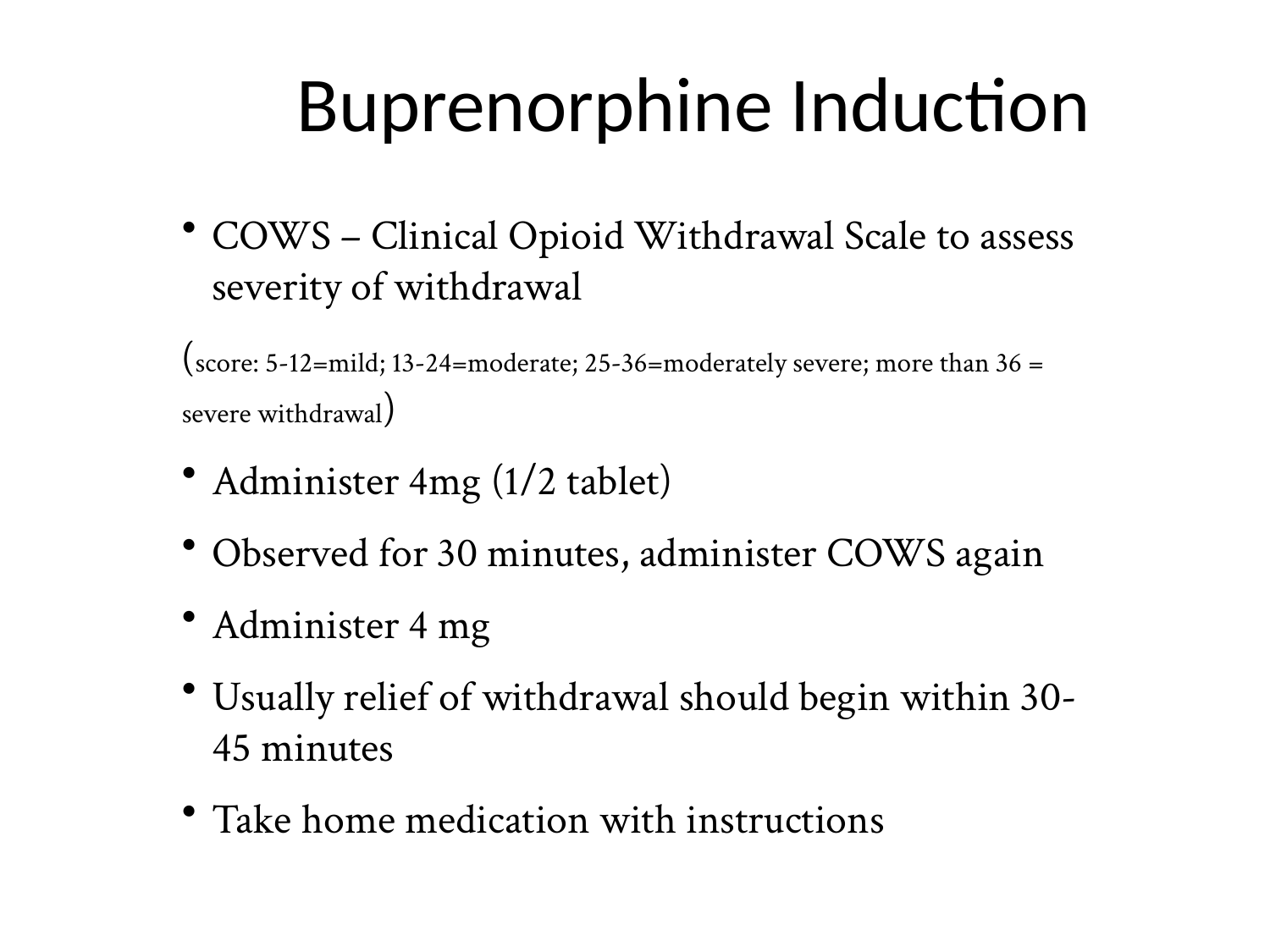

# Buprenorphine Induction
COWS – Clinical Opioid Withdrawal Scale to assess severity of withdrawal
(score: 5-12=mild; 13-24=moderate; 25-36=moderately severe; more than 36 = severe withdrawal)
Administer 4mg (1/2 tablet)
Observed for 30 minutes, administer COWS again
Administer 4 mg
Usually relief of withdrawal should begin within 30-45 minutes
Take home medication with instructions